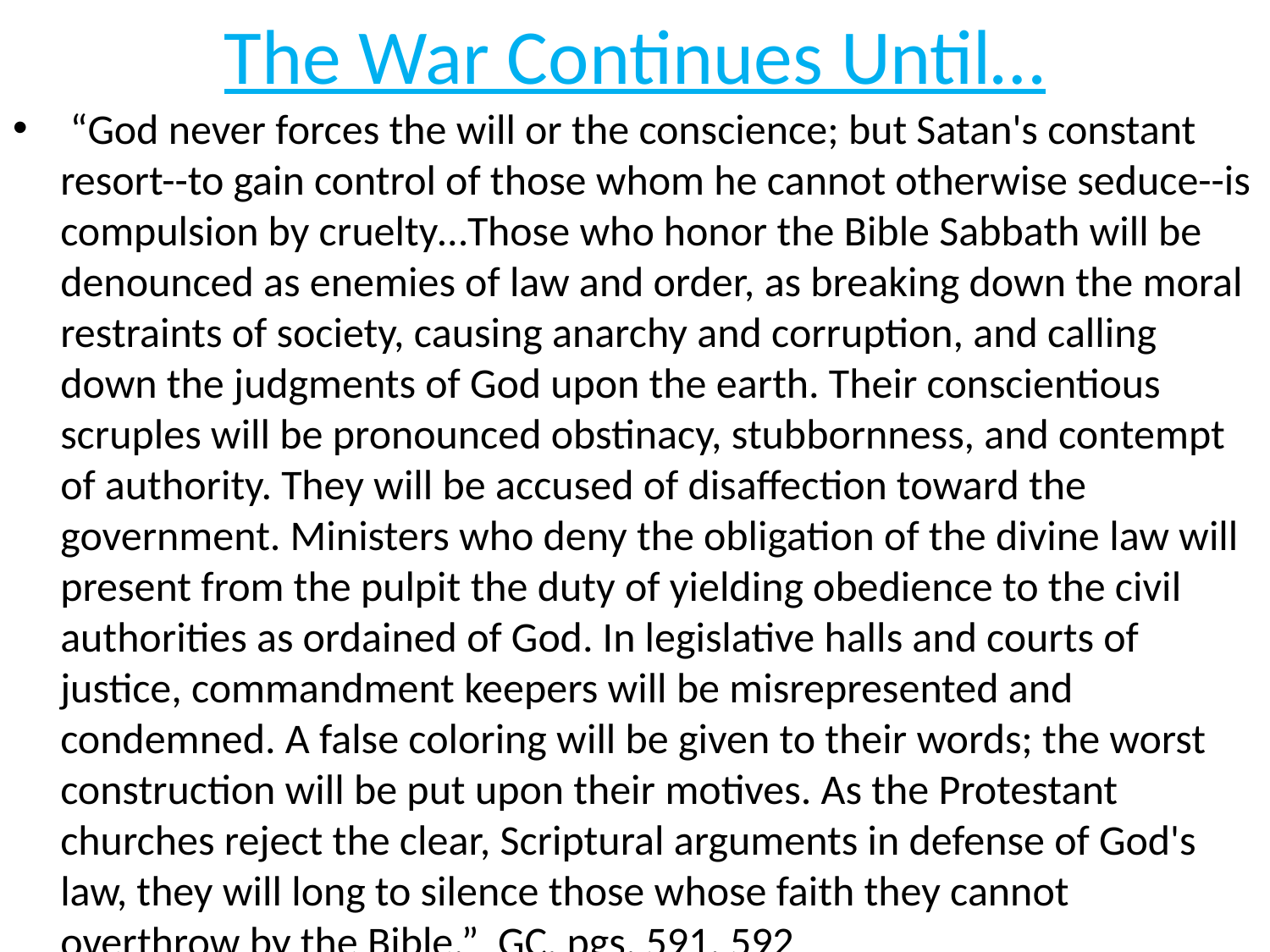

# The War Continues Until…
 “God never forces the will or the conscience; but Satan's constant resort--to gain control of those whom he cannot otherwise seduce--is compulsion by cruelty…Those who honor the Bible Sabbath will be denounced as enemies of law and order, as breaking down the moral restraints of society, causing anarchy and corruption, and calling down the judgments of God upon the earth. Their conscientious scruples will be pronounced obstinacy, stubbornness, and contempt of authority. They will be accused of disaffection toward the government. Ministers who deny the obligation of the divine law will present from the pulpit the duty of yielding obedience to the civil authorities as ordained of God. In legislative halls and courts of justice, commandment keepers will be misrepresented and condemned. A false coloring will be given to their words; the worst construction will be put upon their motives. As the Protestant churches reject the clear, Scriptural arguments in defense of God's law, they will long to silence those whose faith they cannot overthrow by the Bible.”  GC, pgs. 591, 592